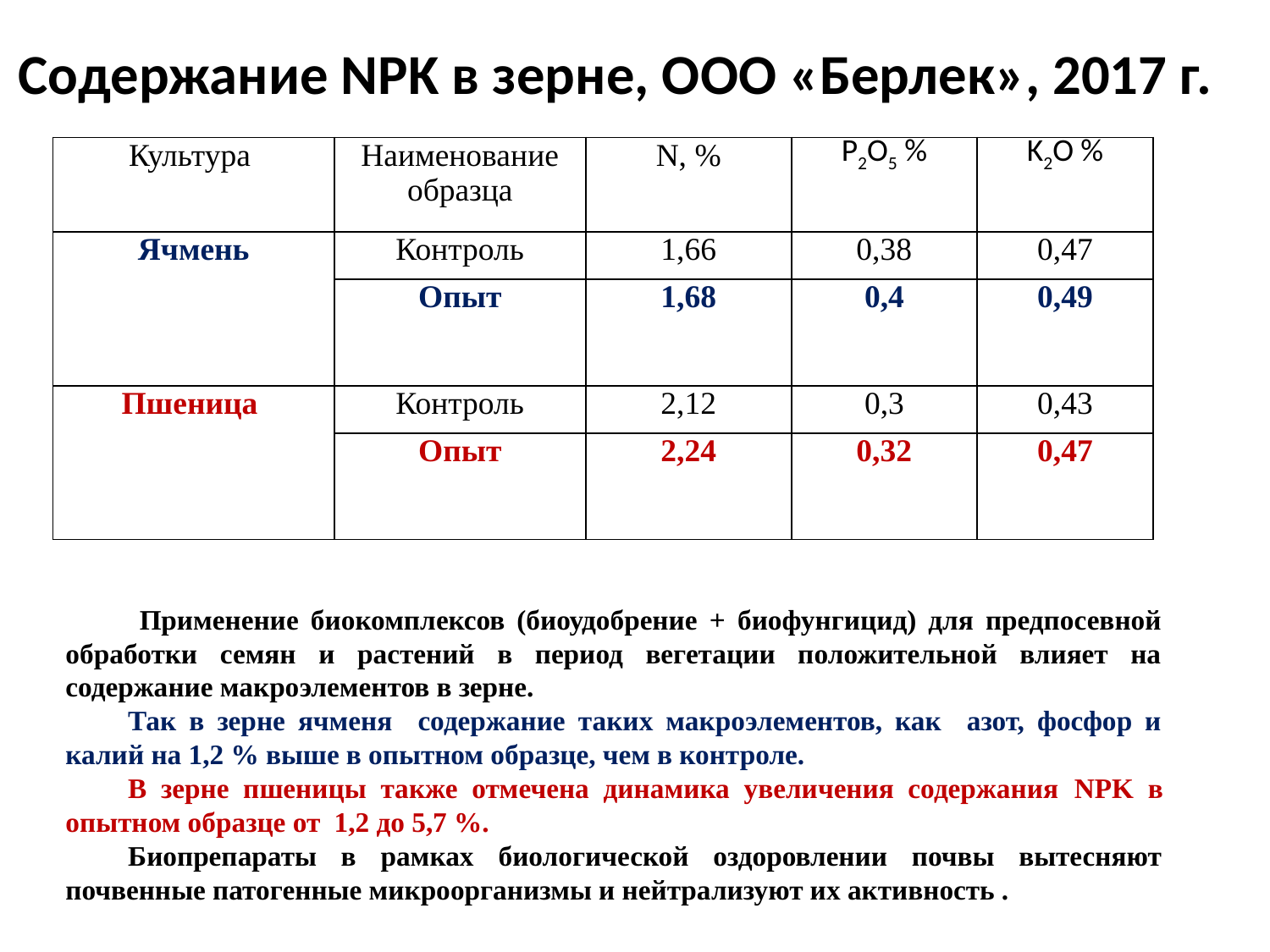

Содержание NPK в зерне, ООО «Берлек», 2017 г.
| Культура | Наименование образца | N, % | P2О5 % | K2О % |
| --- | --- | --- | --- | --- |
| Ячмень | Контроль | 1,66 | 0,38 | 0,47 |
|  | Опыт | 1,68 | 0,4 | 0,49 |
| Пшеница | Контроль | 2,12 | 0,3 | 0,43 |
|  | Опыт | 2,24 | 0,32 | 0,47 |
 Применение биокомплексов (биоудобрение + биофунгицид) для предпосевной обработки семян и растений в период вегетации положительной влияет на содержание макроэлементов в зерне.
Так в зерне ячменя  содержание таких макроэлементов, как  азот, фосфор и калий на 1,2 % выше в опытном образце, чем в контроле.
В зерне пшеницы также отмечена динамика увеличения содержания NPK в опытном образце от  1,2 до 5,7 %.
Биопрепараты в рамках биологической оздоровлении почвы вытесняют почвенные патогенные микроорганизмы и нейтрализуют их активность .